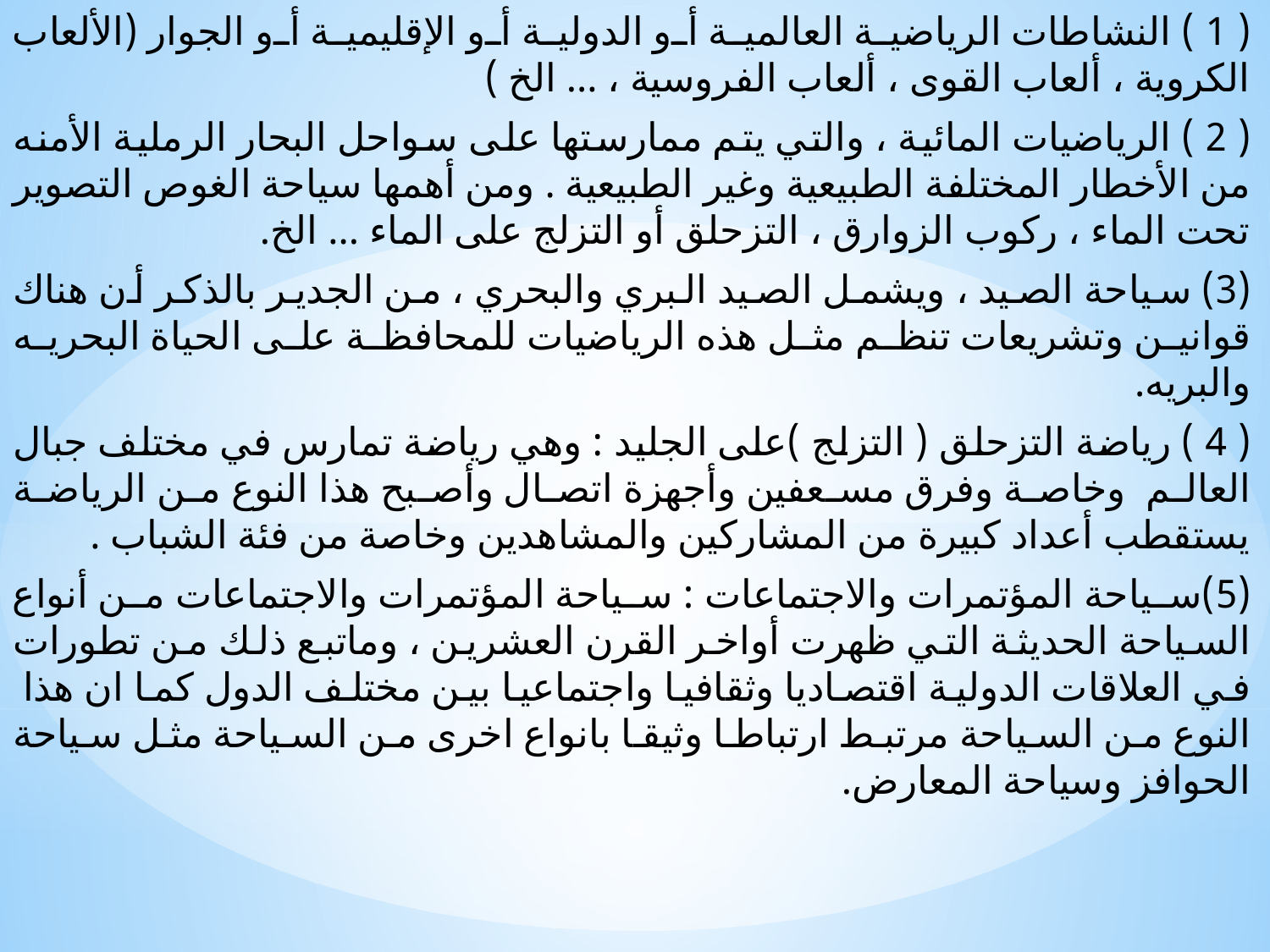

( 1 ) النشاطات الرياضية العالمية أو الدولية أو الإقليمية أو الجوار (الألعاب الكروية ، ألعاب القوى ، ألعاب الفروسية ، ... الخ )
( 2 ) الرياضيات المائية ، والتي يتم ممارستها على سواحل البحار الرملية الأمنه من الأخطار المختلفة الطبيعية وغير الطبيعية . ومن أهمها سياحة الغوص التصوير تحت الماء ، ركوب الزوارق ، التزحلق أو التزلج على الماء ... الخ.
(3) سياحة الصيد ، ويشمل الصيد البري والبحري ، من الجدير بالذكر أن هناك قوانين وتشريعات تنظم مثل هذه الرياضيات للمحافظة على الحياة البحريه والبريه.
( 4 ) رياضة التزحلق ( التزلج )على الجليد : وهي رياضة تمارس في مختلف جبال العالم  وخاصة وفرق مسعفين وأجهزة اتصال وأصبح هذا النوع من الرياضة يستقطب أعداد كبيرة من المشاركين والمشاهدين وخاصة من فئة الشباب .
(5)سياحة المؤتمرات والاجتماعات : سياحة المؤتمرات والاجتماعات من أنواع السياحة الحديثة التي ظهرت أواخر القرن العشرين ، وماتبع ذلك من تطورات في العلاقات الدولية اقتصاديا وثقافيا واجتماعيا بين مختلف الدول كما ان هذا  النوع من السياحة مرتبط ارتباطا وثيقا بانواع اخرى من السياحة مثل سياحة الحوافز وسياحة المعارض.